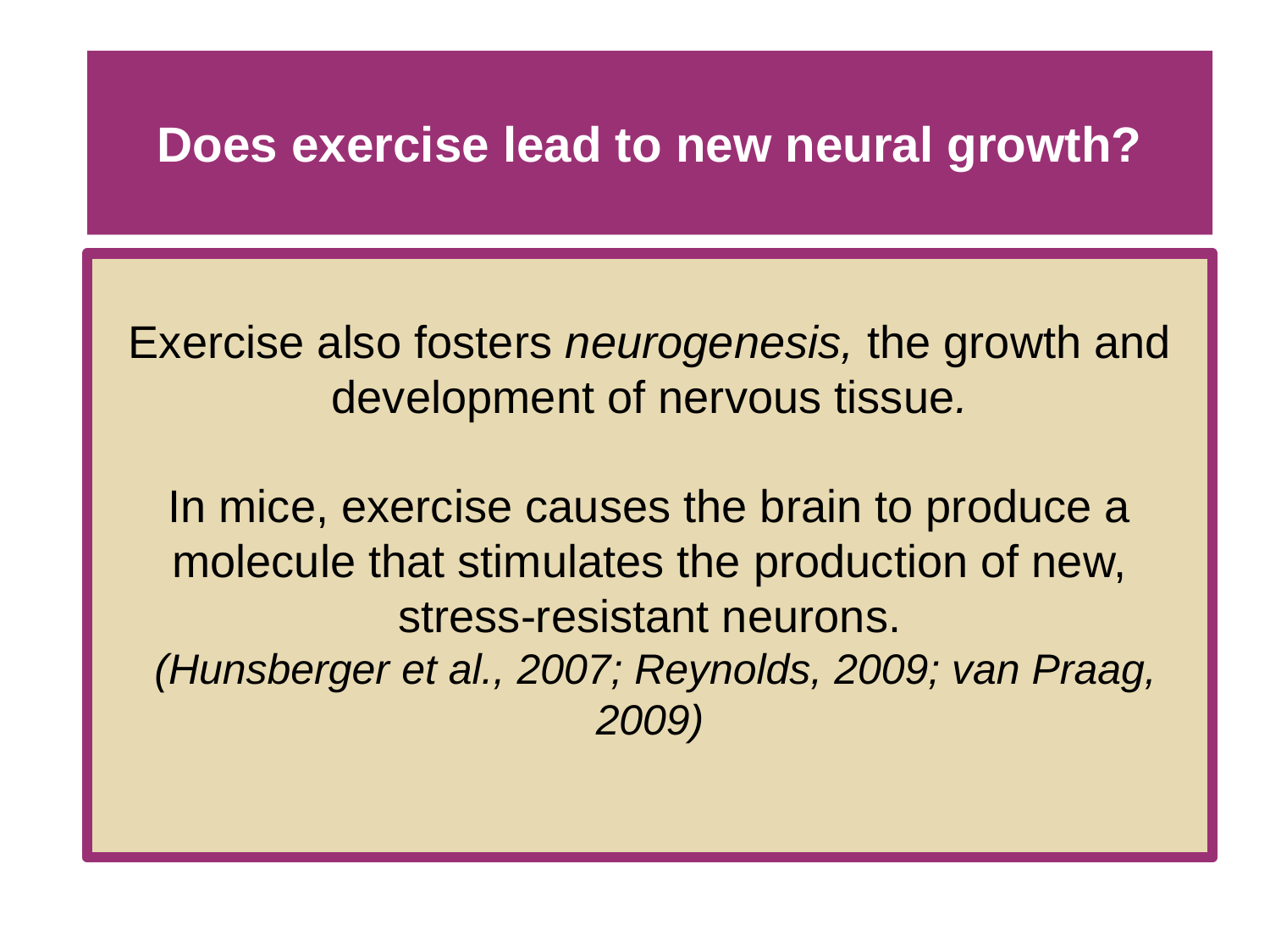

# Does exercise lead to new neural growth?
Exercise also fosters neurogenesis, the growth and development of nervous tissue.

In mice, exercise causes the brain to produce a molecule that stimulates the production of new, stress-resistant neurons.
 (Hunsberger et al., 2007; Reynolds, 2009; van Praag, 2009)